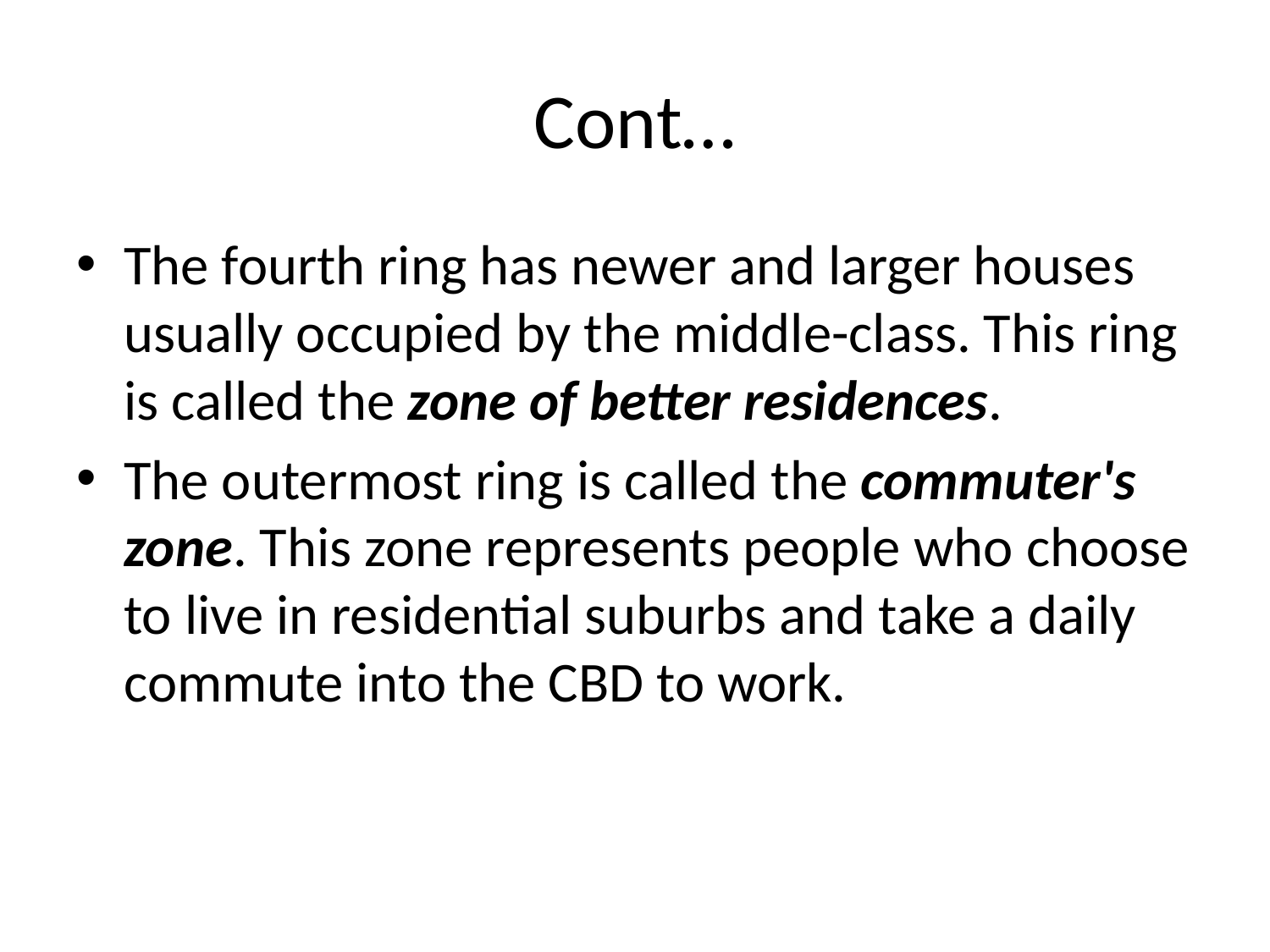

# Cont…
The fourth ring has newer and larger houses usually occupied by the middle-class. This ring is called the zone of better residences.
The outermost ring is called the commuter's zone. This zone represents people who choose to live in residential suburbs and take a daily commute into the CBD to work.